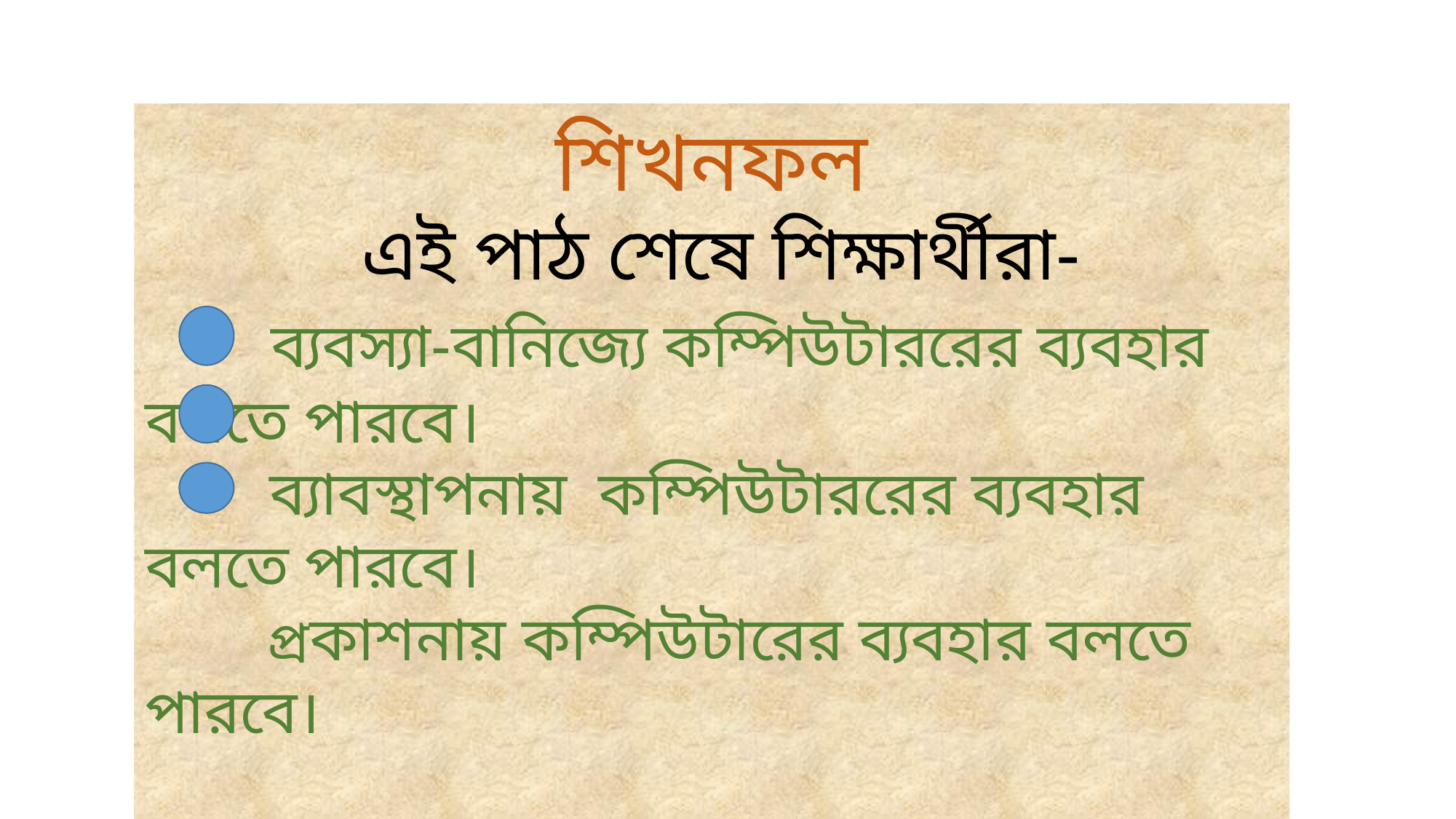

শিখনফল
 এই পাঠ শেষে শিক্ষার্থীরা-
         ব্যবস্যা-বানিজ্যে কম্পিউটাররের ব্যবহার বলতে পারবে।
	 ব্যাবস্থাপনায়  কম্পিউটাররের ব্যবহার বলতে পারবে।
	 প্রকাশনায় কম্পিউটারের ব্যবহার বলতে পারবে।